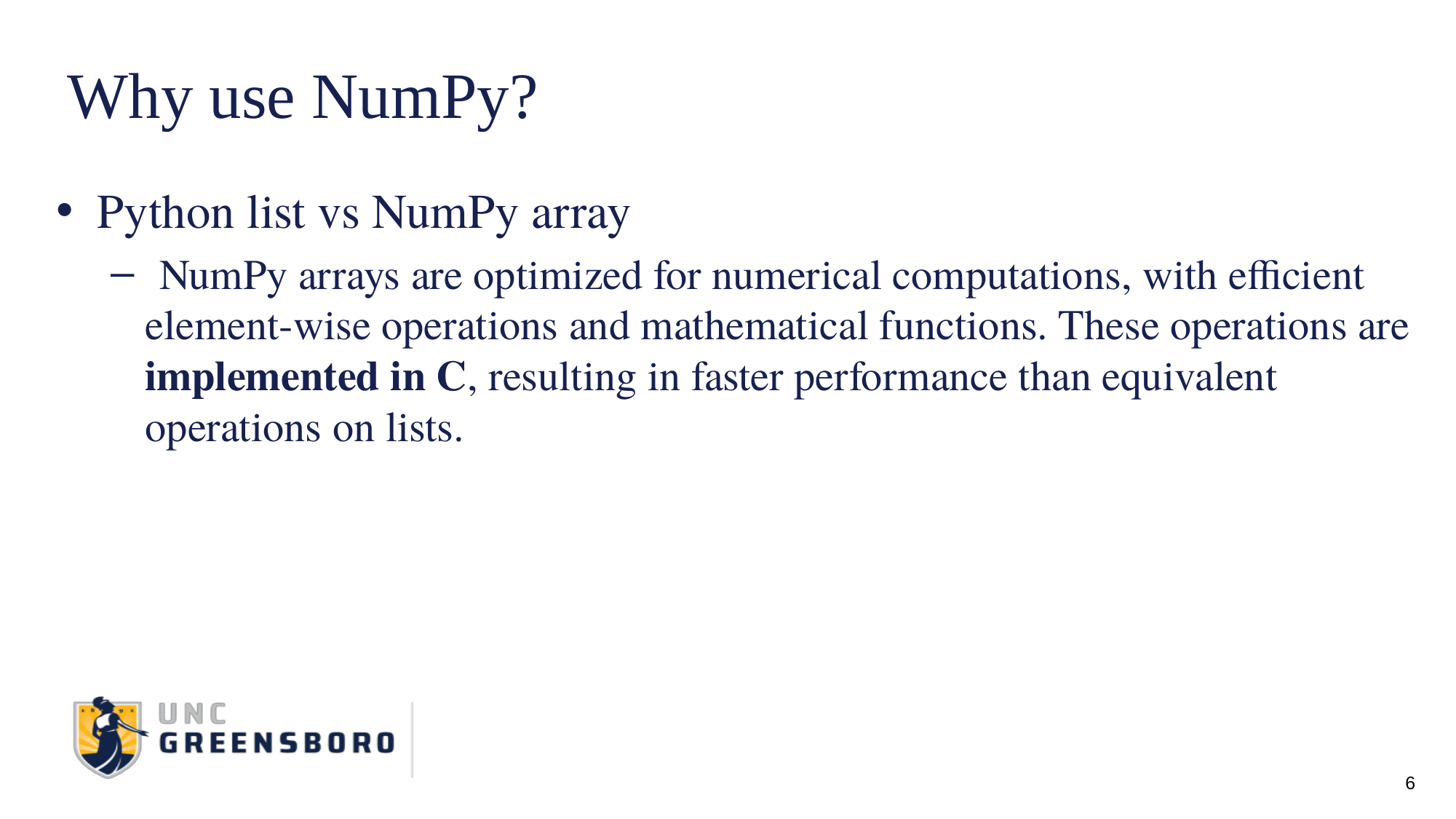

# Why use NumPy?
Python list vs NumPy array
 NumPy arrays are optimized for numerical computations, with efficient element-wise operations and mathematical functions. These operations are implemented in C, resulting in faster performance than equivalent operations on lists.
6